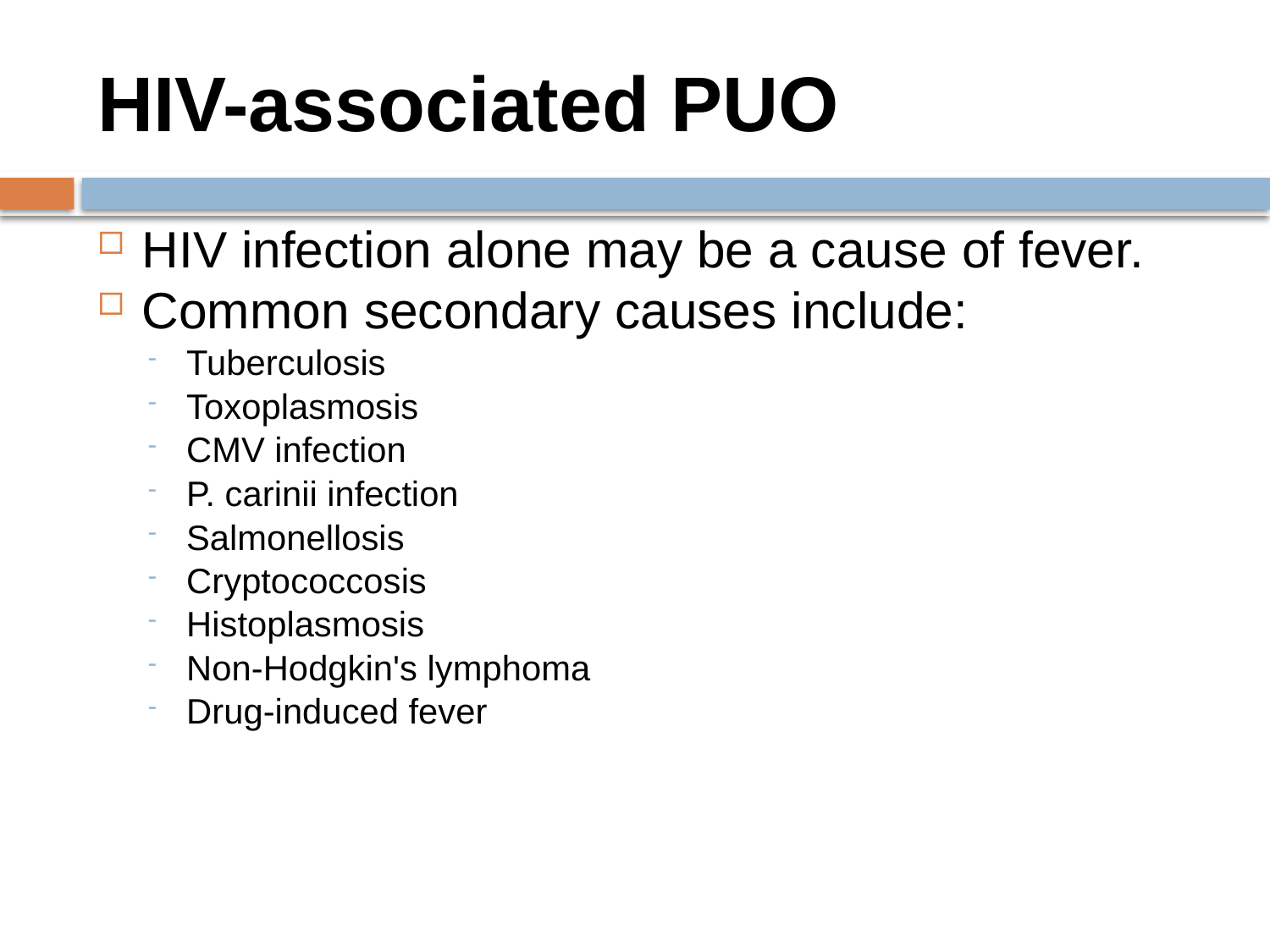

# HIV-associated PUO
HIV infection alone may be a cause of fever.
Common secondary causes include:
Tuberculosis
Toxoplasmosis
CMV infection
P. carinii infection
Salmonellosis
Cryptococcosis
Histoplasmosis
Non-Hodgkin's lymphoma
Drug-induced fever